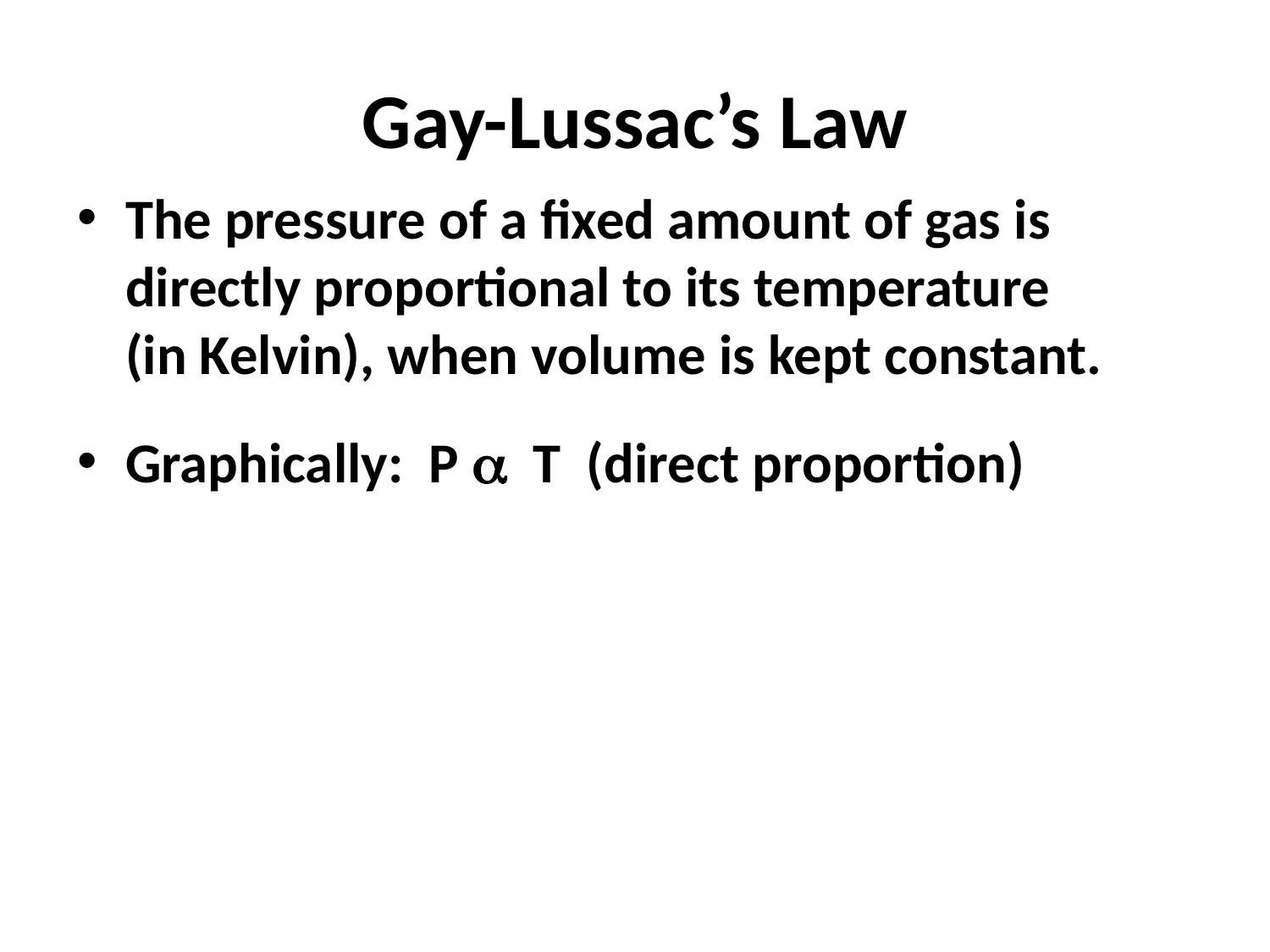

# Gay-Lussac’s Law
The pressure of a fixed amount of gas is directly proportional to its temperature        (in Kelvin), when volume is kept constant.

Graphically:  P α  T  (direct proportion)